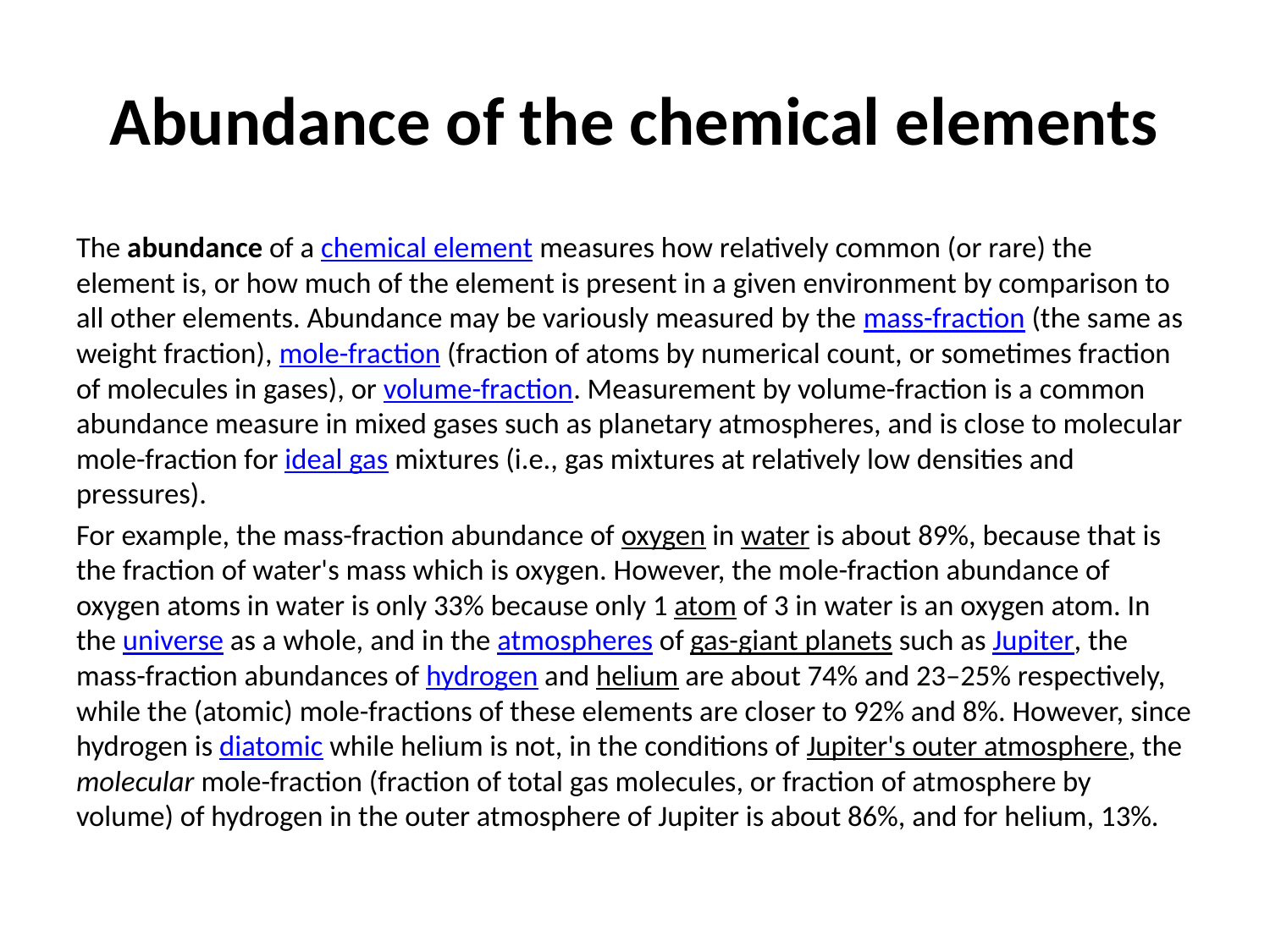

# Abundance of the chemical elements
The abundance of a chemical element measures how relatively common (or rare) the element is, or how much of the element is present in a given environment by comparison to all other elements. Abundance may be variously measured by the mass-fraction (the same as weight fraction), mole-fraction (fraction of atoms by numerical count, or sometimes fraction of molecules in gases), or volume-fraction. Measurement by volume-fraction is a common abundance measure in mixed gases such as planetary atmospheres, and is close to molecular mole-fraction for ideal gas mixtures (i.e., gas mixtures at relatively low densities and pressures).
For example, the mass-fraction abundance of oxygen in water is about 89%, because that is the fraction of water's mass which is oxygen. However, the mole-fraction abundance of oxygen atoms in water is only 33% because only 1 atom of 3 in water is an oxygen atom. In the universe as a whole, and in the atmospheres of gas-giant planets such as Jupiter, the mass-fraction abundances of hydrogen and helium are about 74% and 23–25% respectively, while the (atomic) mole-fractions of these elements are closer to 92% and 8%. However, since hydrogen is diatomic while helium is not, in the conditions of Jupiter's outer atmosphere, the molecular mole-fraction (fraction of total gas molecules, or fraction of atmosphere by volume) of hydrogen in the outer atmosphere of Jupiter is about 86%, and for helium, 13%.